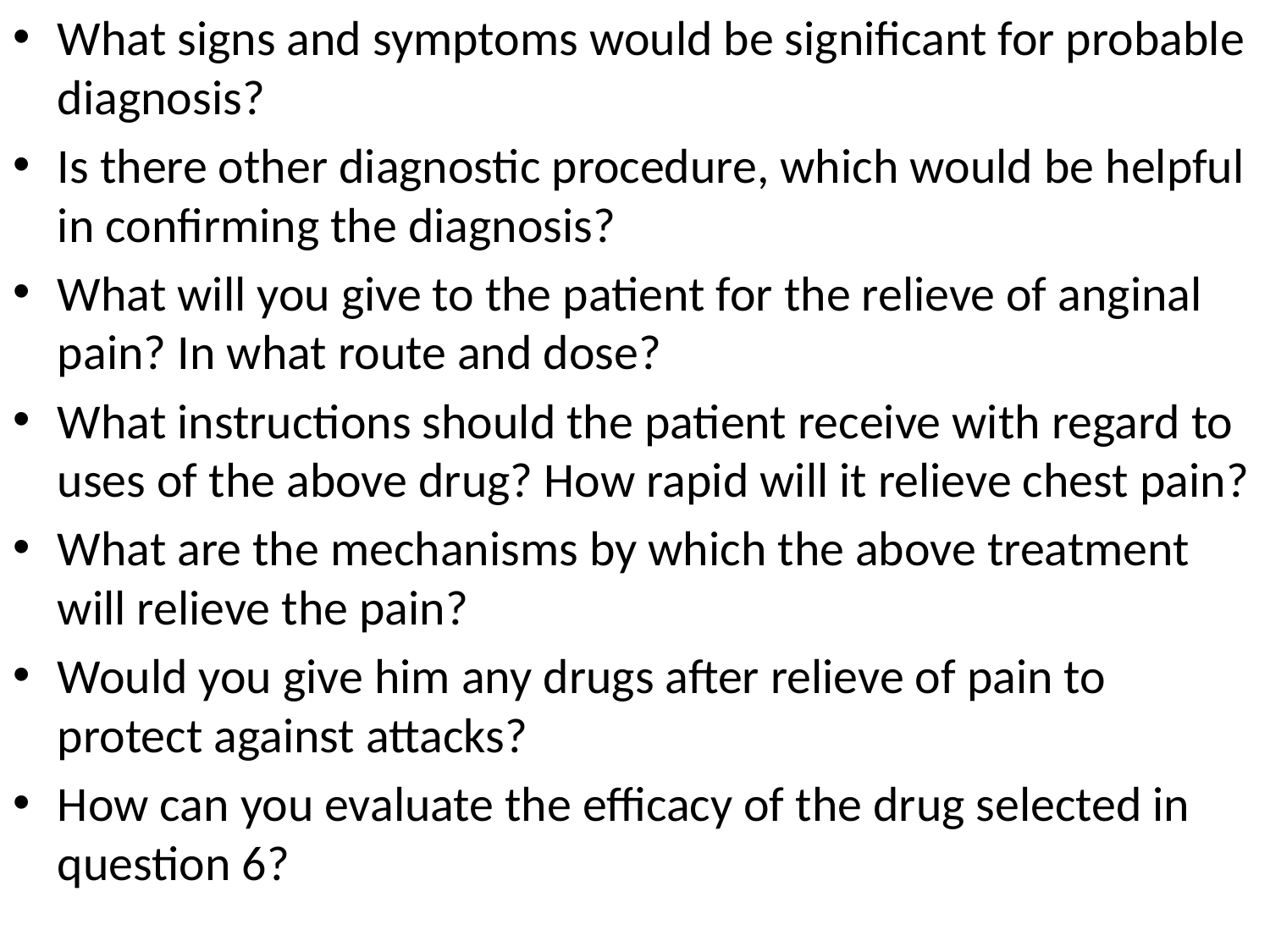

What signs and symptoms would be significant for probable diagnosis?
Is there other diagnostic procedure, which would be helpful in confirming the diagnosis?
What will you give to the patient for the relieve of anginal pain? In what route and dose?
What instructions should the patient receive with regard to uses of the above drug? How rapid will it relieve chest pain?
What are the mechanisms by which the above treatment will relieve the pain?
Would you give him any drugs after relieve of pain to protect against attacks?
How can you evaluate the efficacy of the drug selected in question 6?